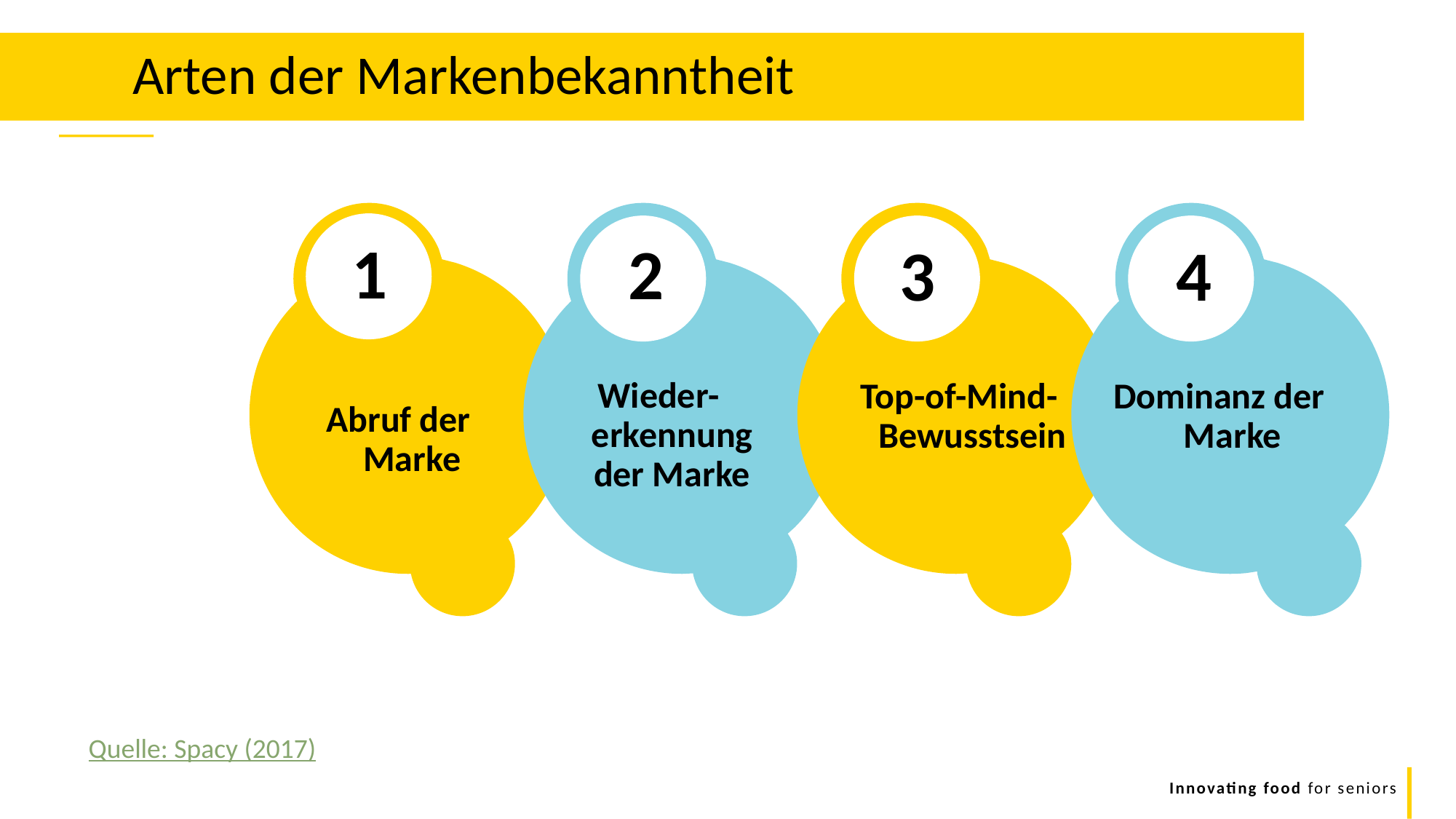

Arten der Markenbekanntheit
1
2
3
4
Wieder-erkennung der Marke
Top-of-Mind-Bewusstsein
Dominanz der Marke
Abruf der Marke
Quelle: Spacy (2017)